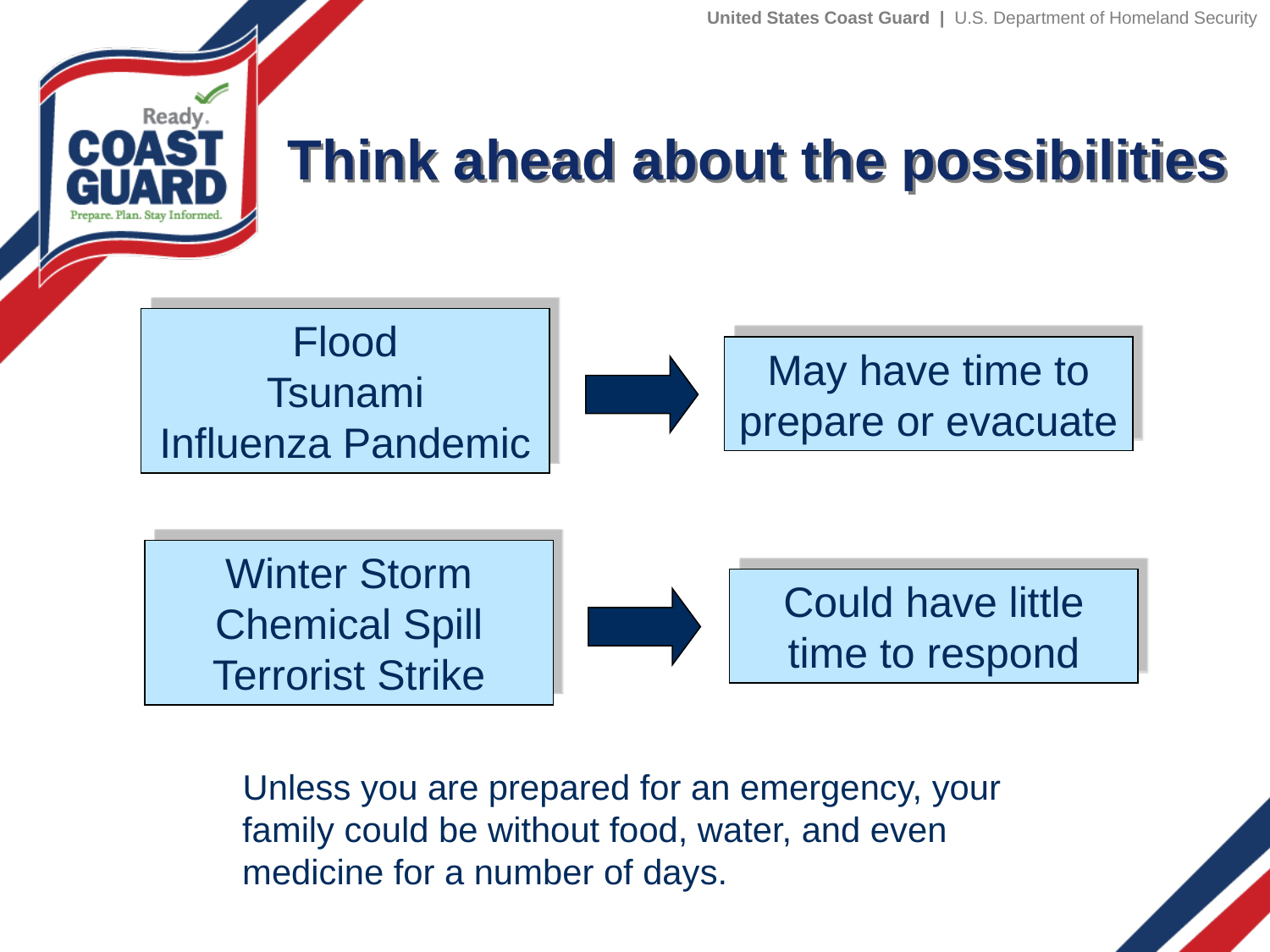

Think ahead about the possibilities
Flood
Tsunami
Influenza Pandemic
May have time to prepare or evacuate

Winter Storm
Chemical Spill
Terrorist Strike
Could have little time to respond

Unless you are prepared for an emergency, your family could be without food, water, and even medicine for a number of days.